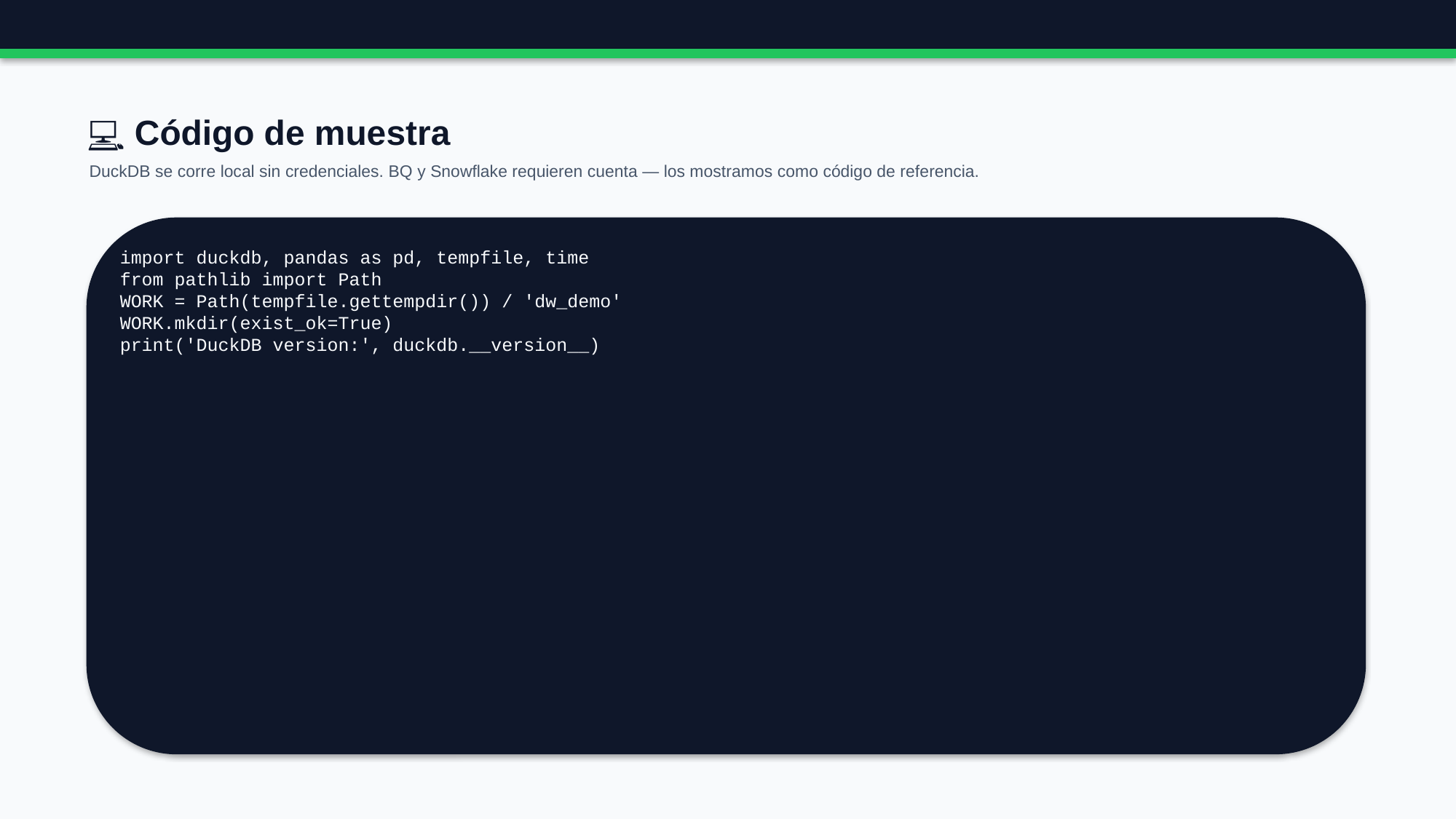

💻 Código de muestra
DuckDB se corre local sin credenciales. BQ y Snowflake requieren cuenta — los mostramos como código de referencia.

import duckdb, pandas as pd, tempfile, time
from pathlib import Path
WORK = Path(tempfile.gettempdir()) / 'dw_demo'
WORK.mkdir(exist_ok=True)
print('DuckDB version:', duckdb.__version__)